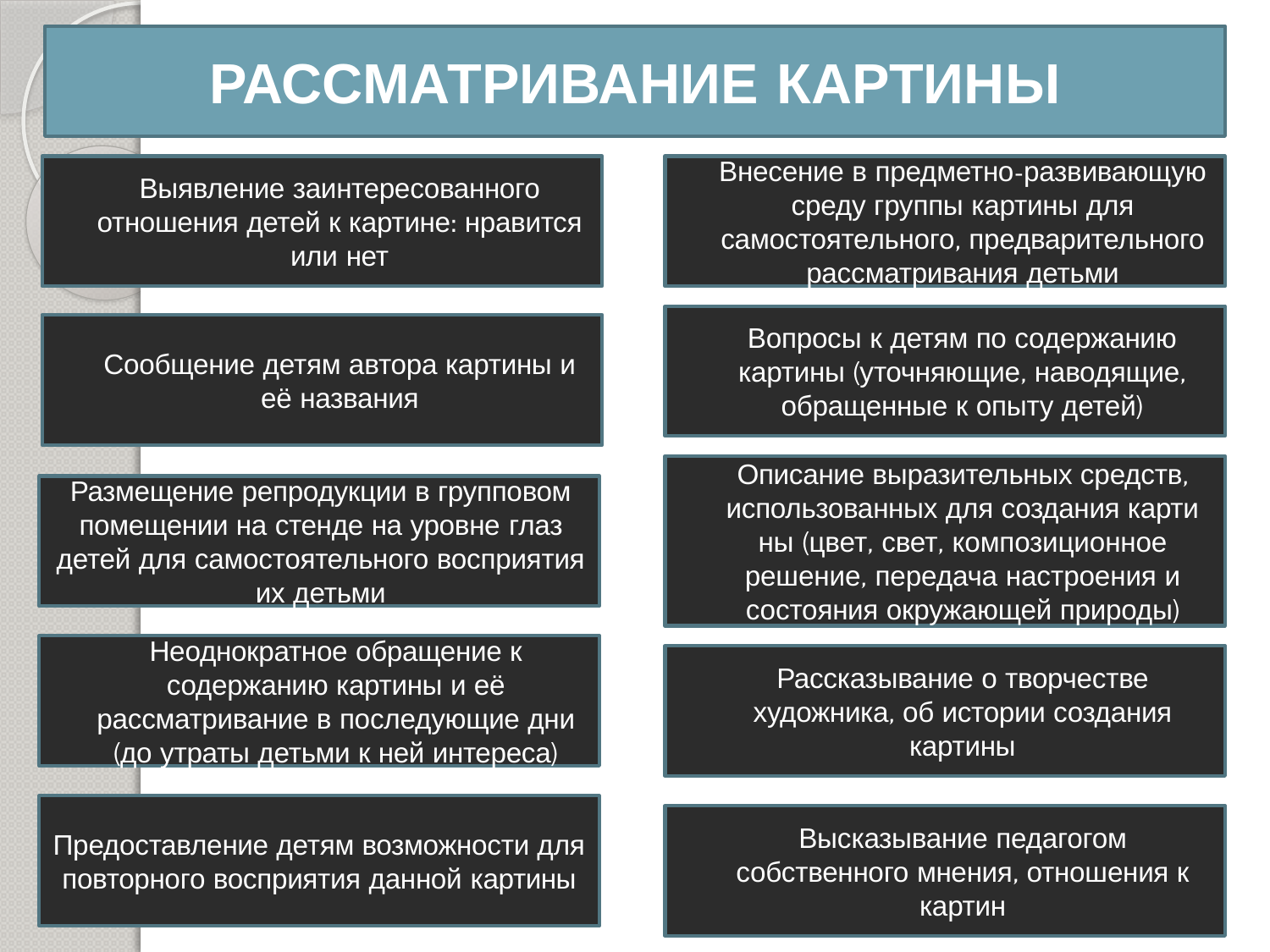

РАССМАТРИВАНИЕ КАРТИНЫ
Выявление заинтересованного отношения детей к картине: нравится или нет
Внесение в предметно-развивающую среду группы картины для самостоятельного, предварительного рассматривания детьми
Вопросы к детям по содержанию картины (уточняющие, наводящие, обращенные к опыту детей)
Сообщение детям автора картины и её названия
Описание выразительных средств, использованных для создания карти­ны (цвет, свет, композиционное решение, передача настроения и состояния окружающей природы)
Размещение репродукции в групповом помещении на стенде на уровне глаз детей для самостоятельного восприятия их детьми
Неоднократное обращение к содержанию картины и её рассматривание в последующие дни (до утраты детьми к ней интереса)
Рассказывание о творчестве художника, об истории создания картины
Предоставление детям возможности для повторного восприятия данной картины
Высказывание педагогом собственного мнения, отношения к картин